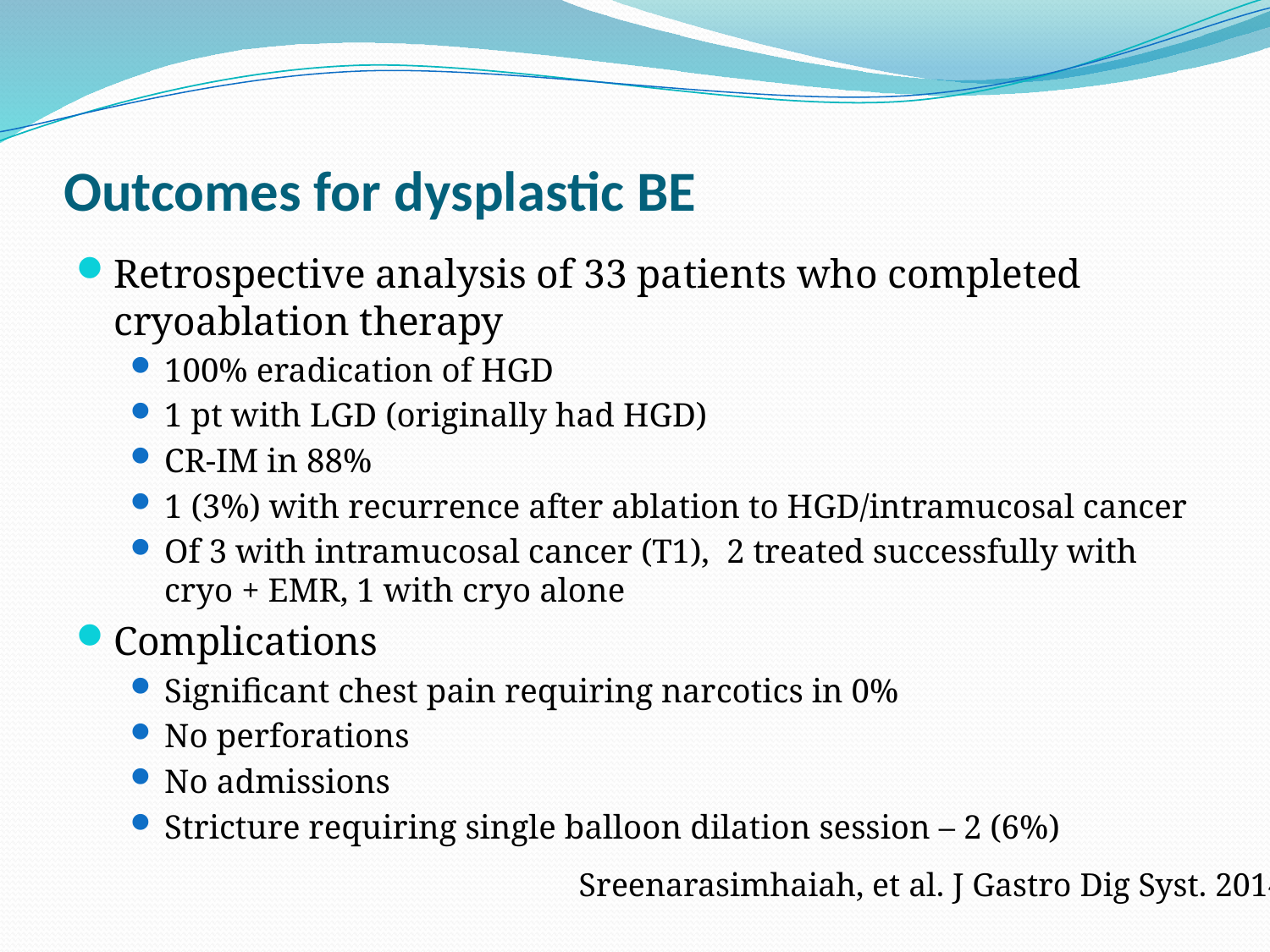

# Outcomes for dysplastic BE
Retrospective analysis of 33 patients who completed cryoablation therapy
100% eradication of HGD
1 pt with LGD (originally had HGD)
CR-IM in 88%
1 (3%) with recurrence after ablation to HGD/intramucosal cancer
Of 3 with intramucosal cancer (T1),  2 treated successfully with cryo + EMR, 1 with cryo alone
Complications
Significant chest pain requiring narcotics in 0%
No perforations
No admissions
Stricture requiring single balloon dilation session – 2 (6%)
Sreenarasimhaiah, et al. J Gastro Dig Syst. 2014